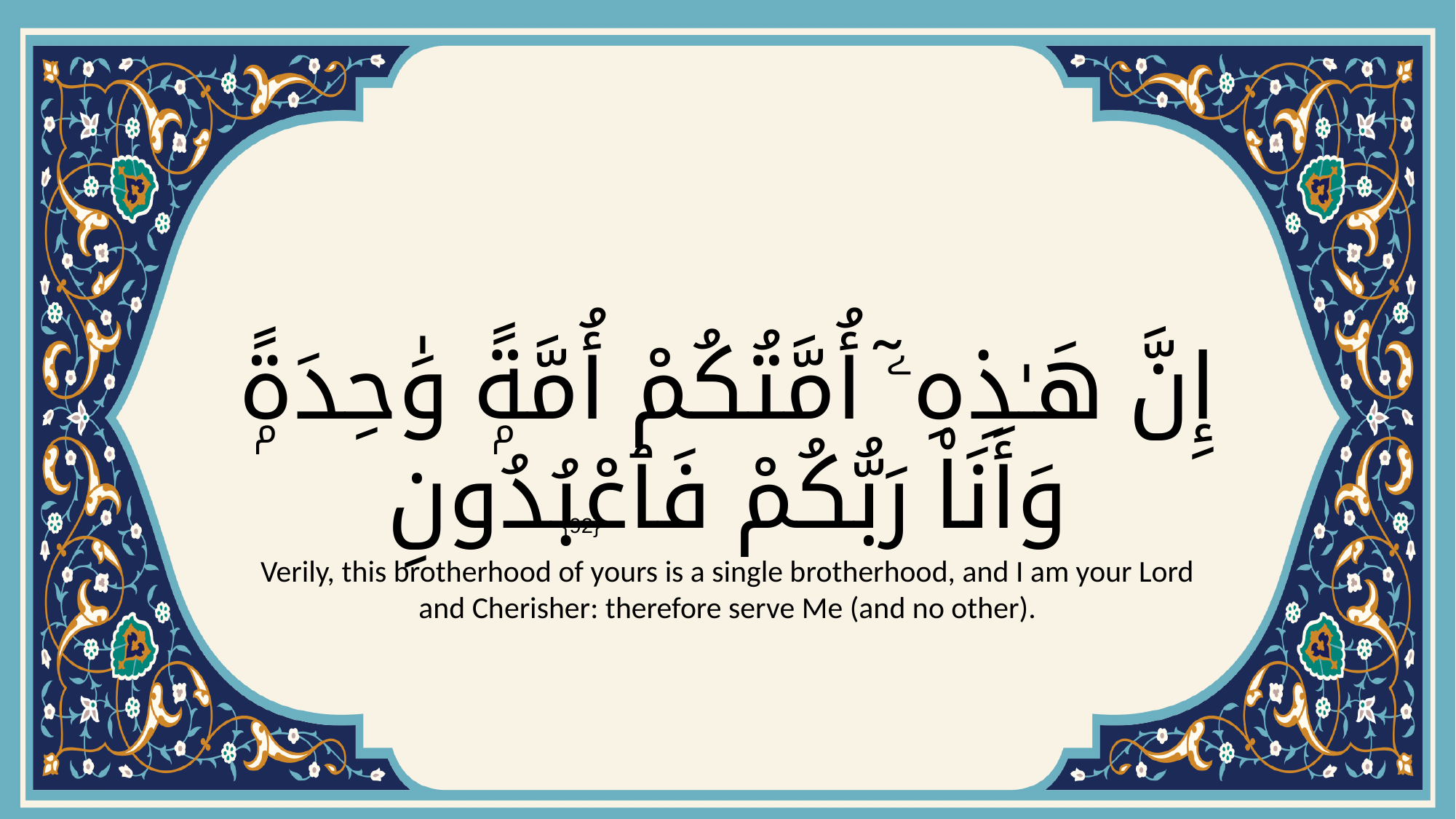

# إِنَّ هَـٰذِهِۦٓ أُمَّتُكُمْ أُمَّةًۭ وَٰحِدَةًۭ وَأَنَا۠ رَبُّكُمْ فَٱعْبُدُونِ
{92}
Verily, this brotherhood of yours is a single brotherhood, and I am your Lord and Cherisher: therefore serve Me (and no other).